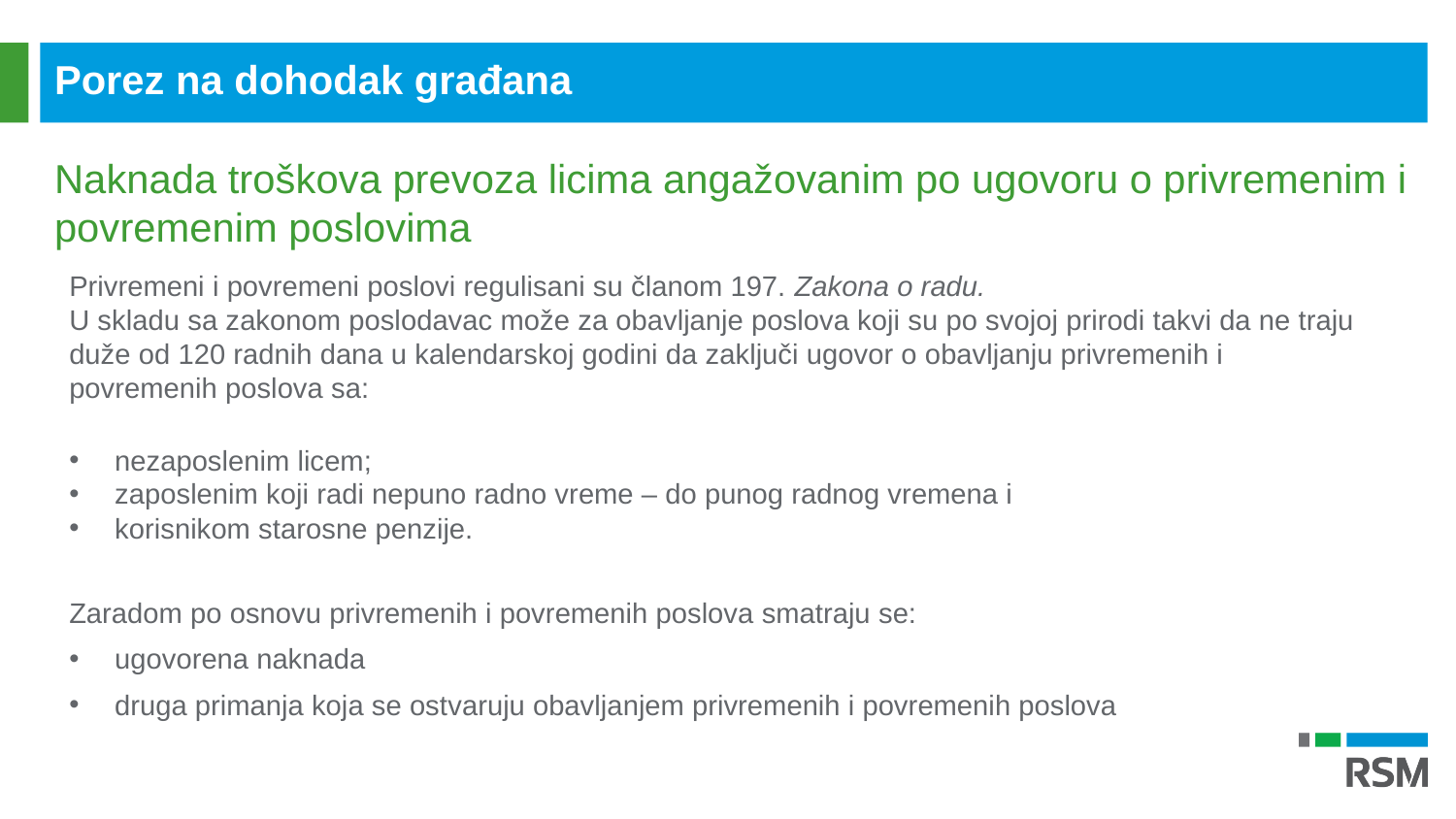

Porez na dohodak građana
Naknada troškova prevoza licima angažovanim po ugovoru o privremenim i povremenim poslovima

Privremeni i povremeni poslovi regulisani su članom 197. Zakona o radu.
U skladu sa zakonom poslodavac može za obavljanje poslova koji su po svojoj prirodi takvi da ne traju duže od 120 radnih dana u kalendarskoj godini da zaključi ugovor o obavljanju privremenih i povremenih poslova sa:

nezaposlenim licem;
zaposlenim koji radi nepuno radno vreme – do punog radnog vremena i
korisnikom starosne penzije.

Zaradom po osnovu privremenih i povremenih poslova smatraju se:
ugovorena naknada
druga primanja koja se ostvaruju obavljanjem privremenih i povremenih poslova